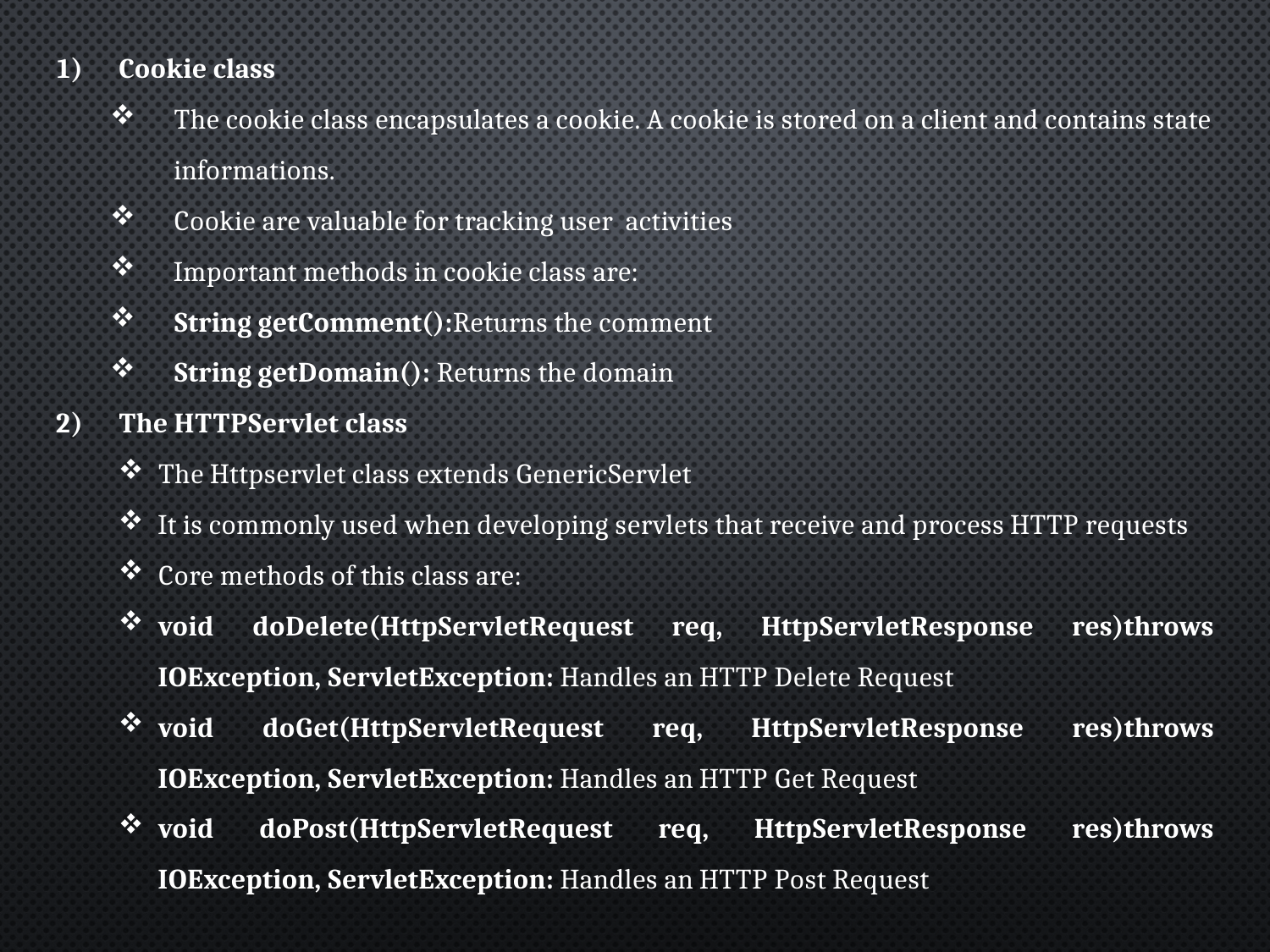

1)	Cookie class
The cookie class encapsulates a cookie. A cookie is stored on a client and contains state informations.
Cookie are valuable for tracking user  activities
Important methods in cookie class are:
String getComment():Returns the comment
String getDomain(): Returns the domain
2)	The HTTPServlet class
The Httpservlet class extends GenericServlet
It is commonly used when developing servlets that receive and process HTTP requests
Core methods of this class are:
void doDelete(HttpServletRequest req, HttpServletResponse res)throws IOException, ServletException: Handles an HTTP Delete Request
void doGet(HttpServletRequest req, HttpServletResponse res)throws IOException, ServletException: Handles an HTTP Get Request
void doPost(HttpServletRequest req, HttpServletResponse res)throws IOException, ServletException: Handles an HTTP Post Request